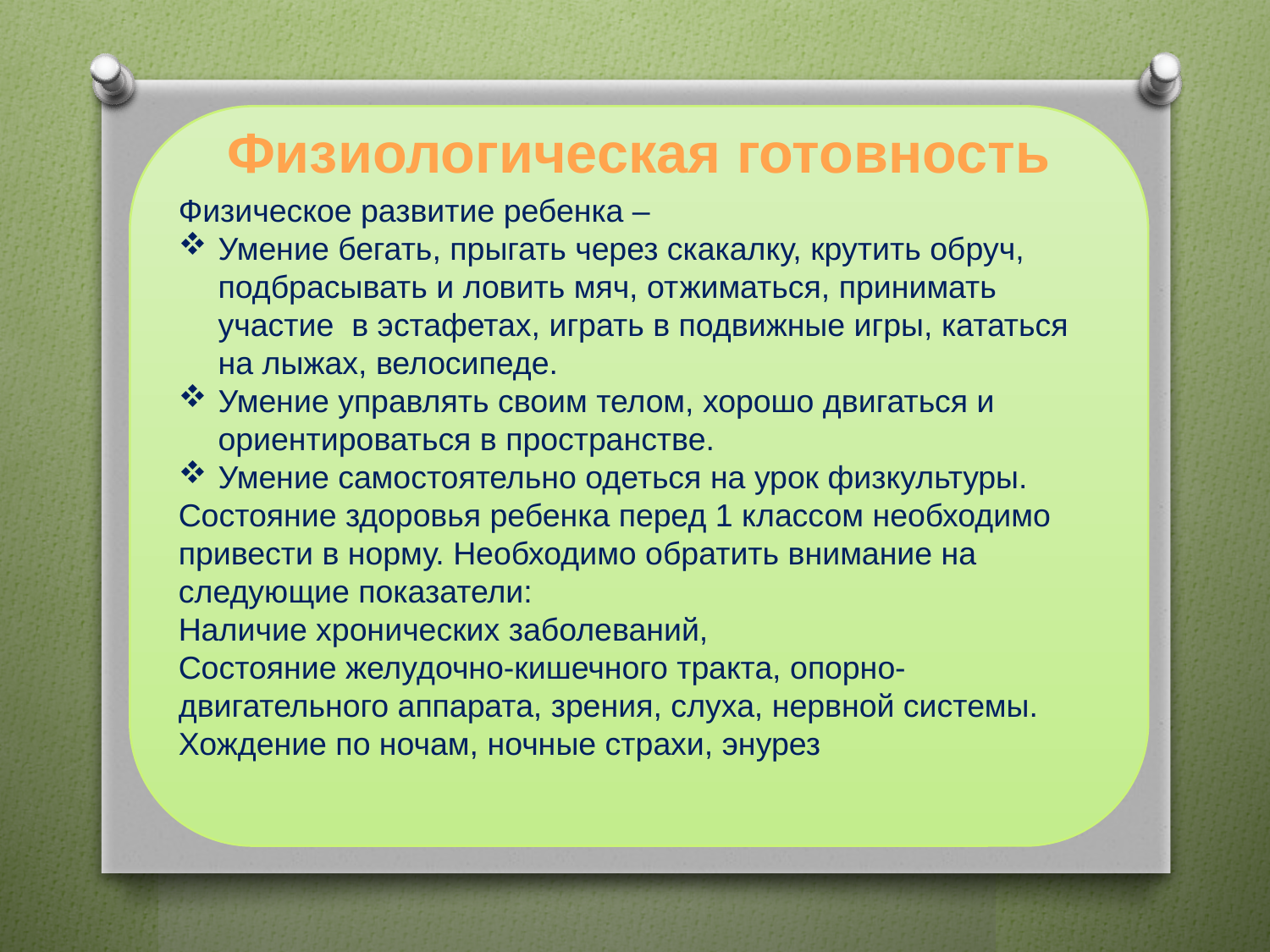

Физическое развитие ребенка –
Умение бегать, прыгать через скакалку, крутить обруч, подбрасывать и ловить мяч, отжиматься, принимать участие  в эстафетах, играть в подвижные игры, кататься на лыжах, велосипеде.
Умение управлять своим телом, хорошо двигаться и ориентироваться в пространстве.
Умение самостоятельно одеться на урок физкультуры.
Состояние здоровья ребенка перед 1 классом необходимо привести в норму. Необходимо обратить внимание на следующие показатели:
Наличие хронических заболеваний,
Состояние желудочно-кишечного тракта, опорно-двигательного аппарата, зрения, слуха, нервной системы.
Хождение по ночам, ночные страхи, энурез
Физиологическая готовность